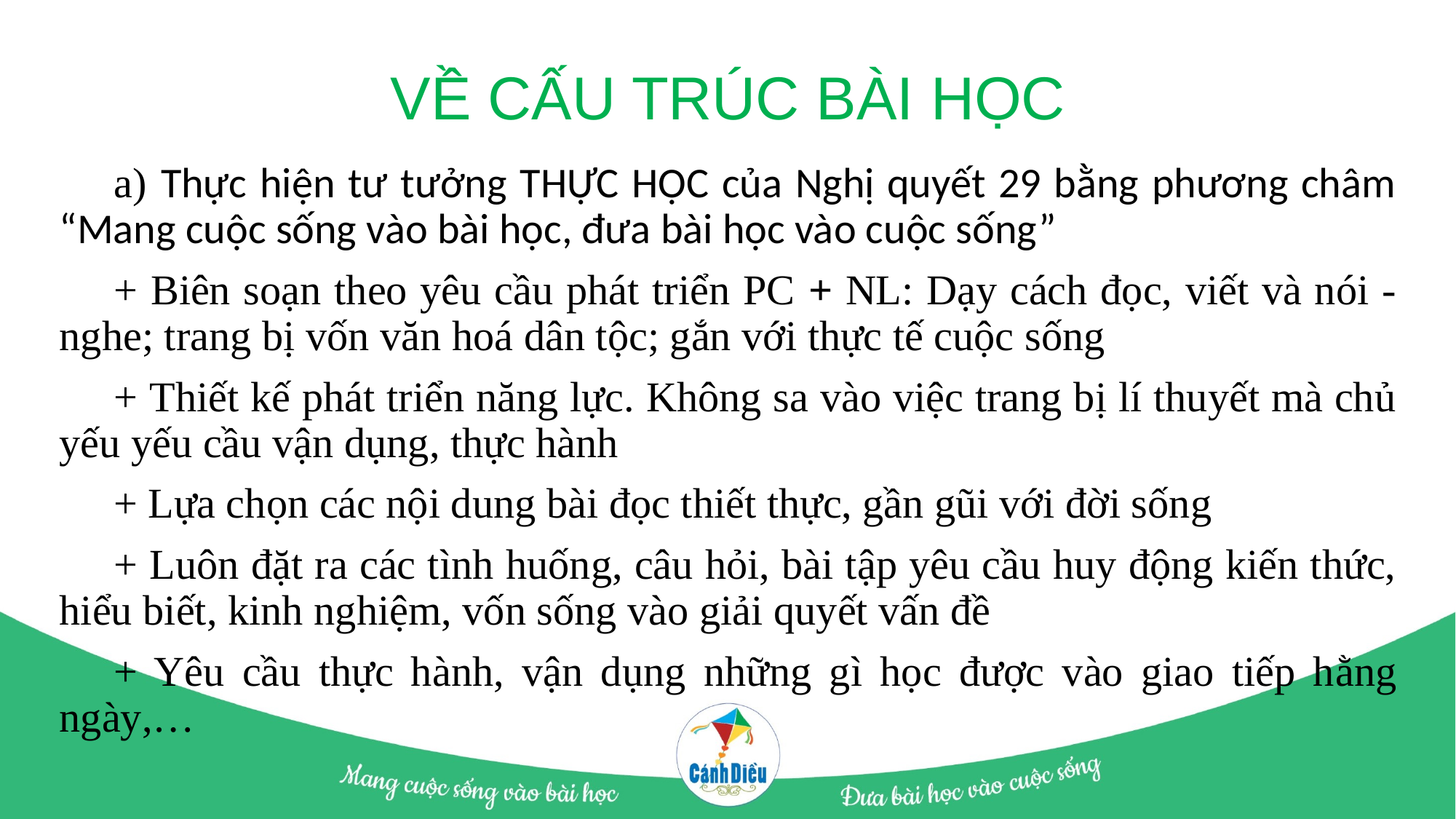

# VỀ CẤU TRÚC BÀI HỌC
a) Thực hiện tư tưởng THỰC HỌC của Nghị quyết 29 bằng phương châm “Mang cuộc sống vào bài học, đưa bài học vào cuộc sống”
+ Biên soạn theo yêu cầu phát triển PC + NL: Dạy cách đọc, viết và nói - nghe; trang bị vốn văn hoá dân tộc; gắn với thực tế cuộc sống
+ Thiết kế phát triển năng lực. Không sa vào việc trang bị lí thuyết mà chủ yếu yếu cầu vận dụng, thực hành
+ Lựa chọn các nội dung bài đọc thiết thực, gần gũi với đời sống
+ Luôn đặt ra các tình huống, câu hỏi, bài tập yêu cầu huy động kiến thức, hiểu biết, kinh nghiệm, vốn sống vào giải quyết vấn đề
+ Yêu cầu thực hành, vận dụng những gì học được vào giao tiếp hằng ngày,…